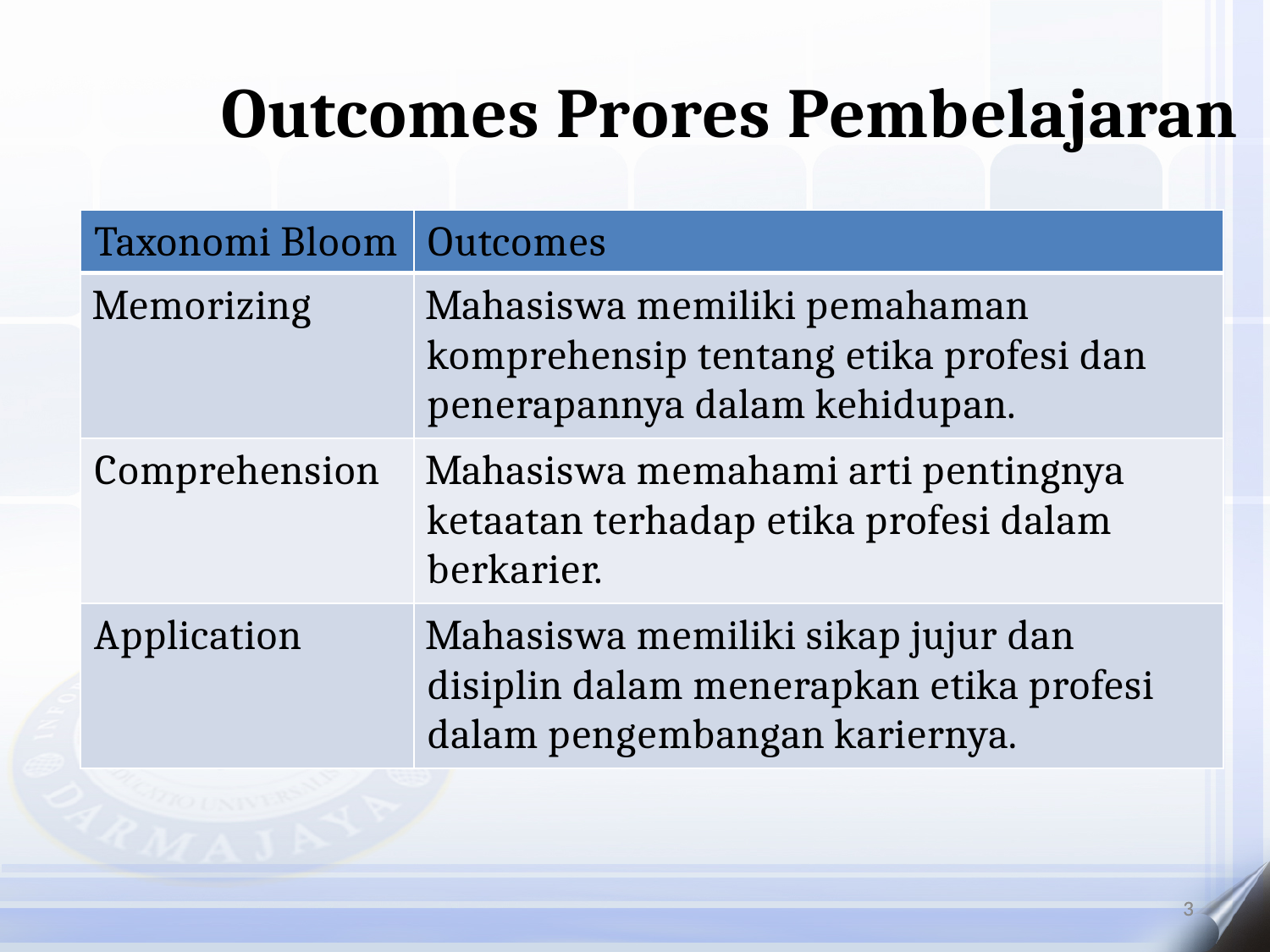

Outcomes Prores Pembelajaran
| Taxonomi Bloom | Outcomes |
| --- | --- |
| Memorizing | Mahasiswa memiliki pemahaman komprehensip tentang etika profesi dan penerapannya dalam kehidupan. |
| Comprehension | Mahasiswa memahami arti pentingnya ketaatan terhadap etika profesi dalam berkarier. |
| Application | Mahasiswa memiliki sikap jujur dan disiplin dalam menerapkan etika profesi dalam pengembangan kariernya. |
3
3